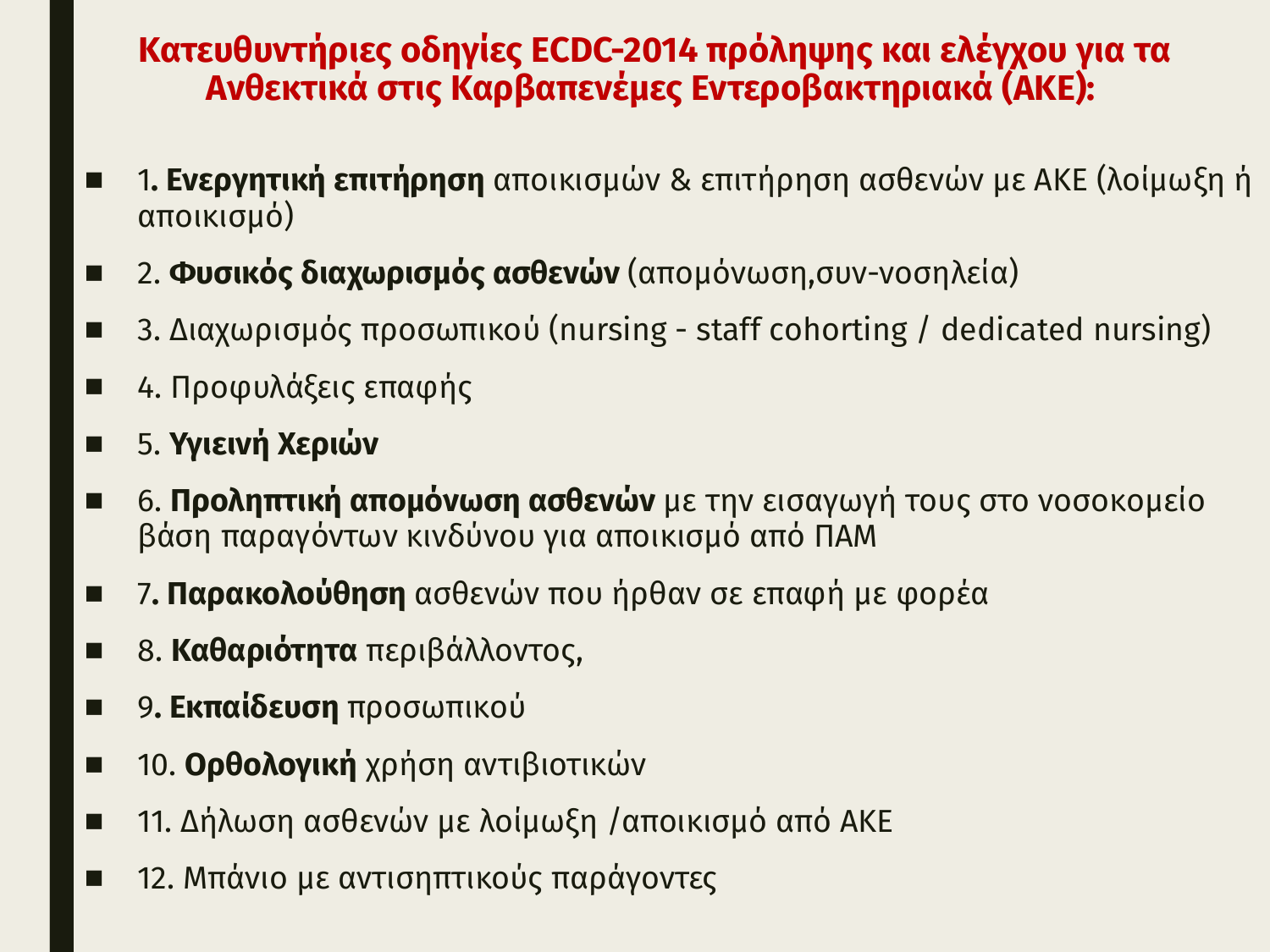

# Κατευθυντήριες οδηγίες ECDC-2014 πρόληψης και ελέγχου για τα Ανθεκτικά στις Καρβαπενέμες Εντεροβακτηριακά (ΑΚΕ):
1. Ενεργητική επιτήρηση αποικισμών & επιτήρηση ασθενών με ΑΚΕ (λοίμωξη ή αποικισμό)
2. Φυσικός διαχωρισμός ασθενών (απομόνωση,συν-νοσηλεία)
3. Διαχωρισμός προσωπικού (nursing - staff cohorting / dedicated nursing)
4. Προφυλάξεις επαφής
5. Υγιεινή Χεριών
6. Προληπτική απομόνωση ασθενών με την εισαγωγή τους στο νοσοκομείο βάση παραγόντων κινδύνου για αποικισμό από ΠΑΜ
7. Παρακολούθηση ασθενών που ήρθαν σε επαφή με φορέα
8. Καθαριότητα περιβάλλοντος,
9. Εκπαίδευση προσωπικού
10. Ορθολογική χρήση αντιβιοτικών
11. Δήλωση ασθενών με λοίμωξη /αποικισμό από ΑΚΕ
12. Μπάνιο με αντισηπτικούς παράγοντες